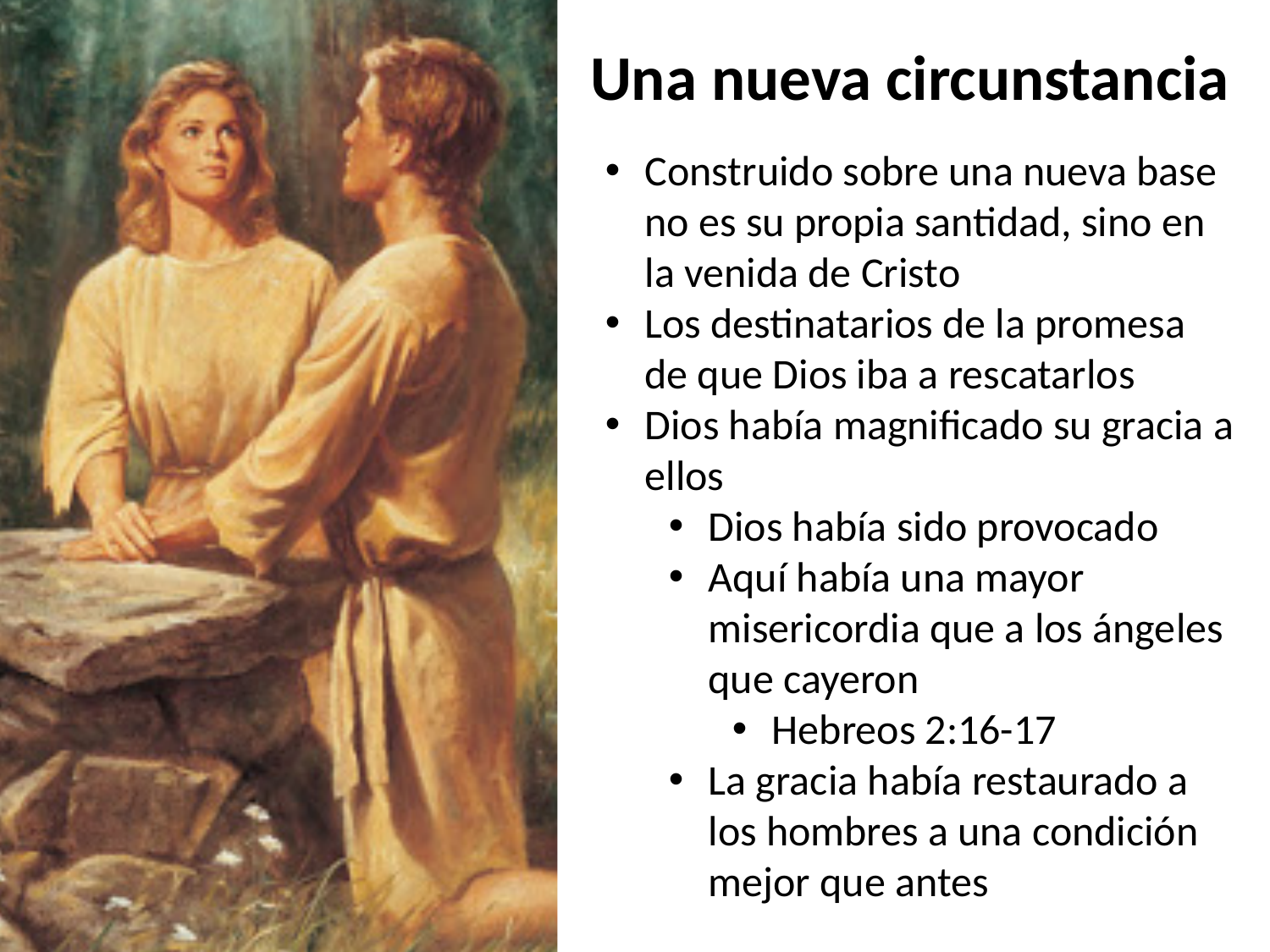

# Una nueva circunstancia
Construido sobre una nueva base no es su propia santidad, sino en la venida de Cristo
Los destinatarios de la promesa de que Dios iba a rescatarlos
Dios había magnificado su gracia a ellos
Dios había sido provocado
Aquí había una mayor misericordia que a los ángeles que cayeron
Hebreos 2:16-17
La gracia había restaurado a los hombres a una condición mejor que antes